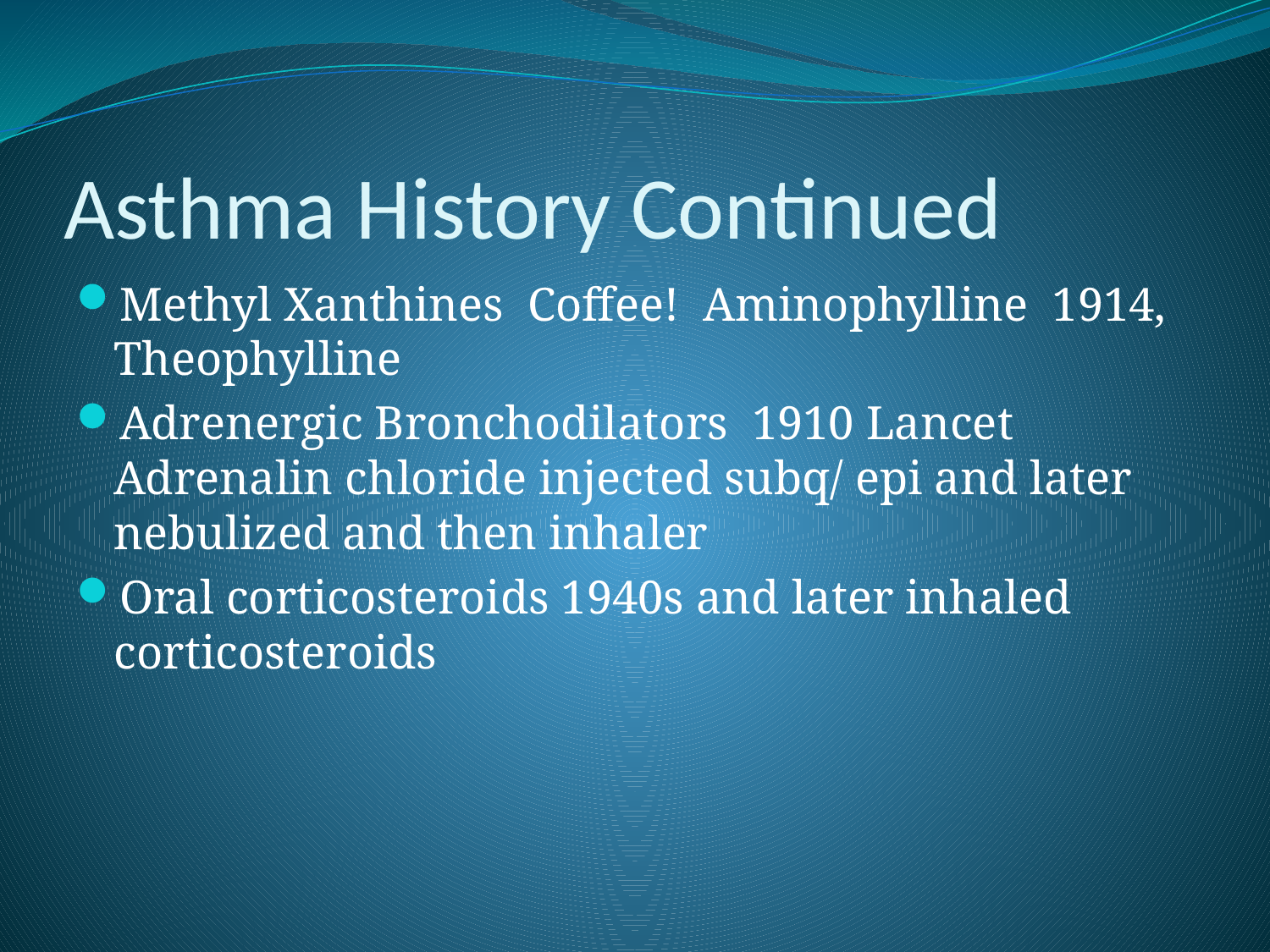

# Asthma History Continued
Methyl Xanthines  Coffee!  Aminophylline  1914, Theophylline
Adrenergic Bronchodilators  1910 Lancet  Adrenalin chloride injected subq/ epi and later nebulized and then inhaler
Oral corticosteroids 1940s and later inhaled corticosteroids